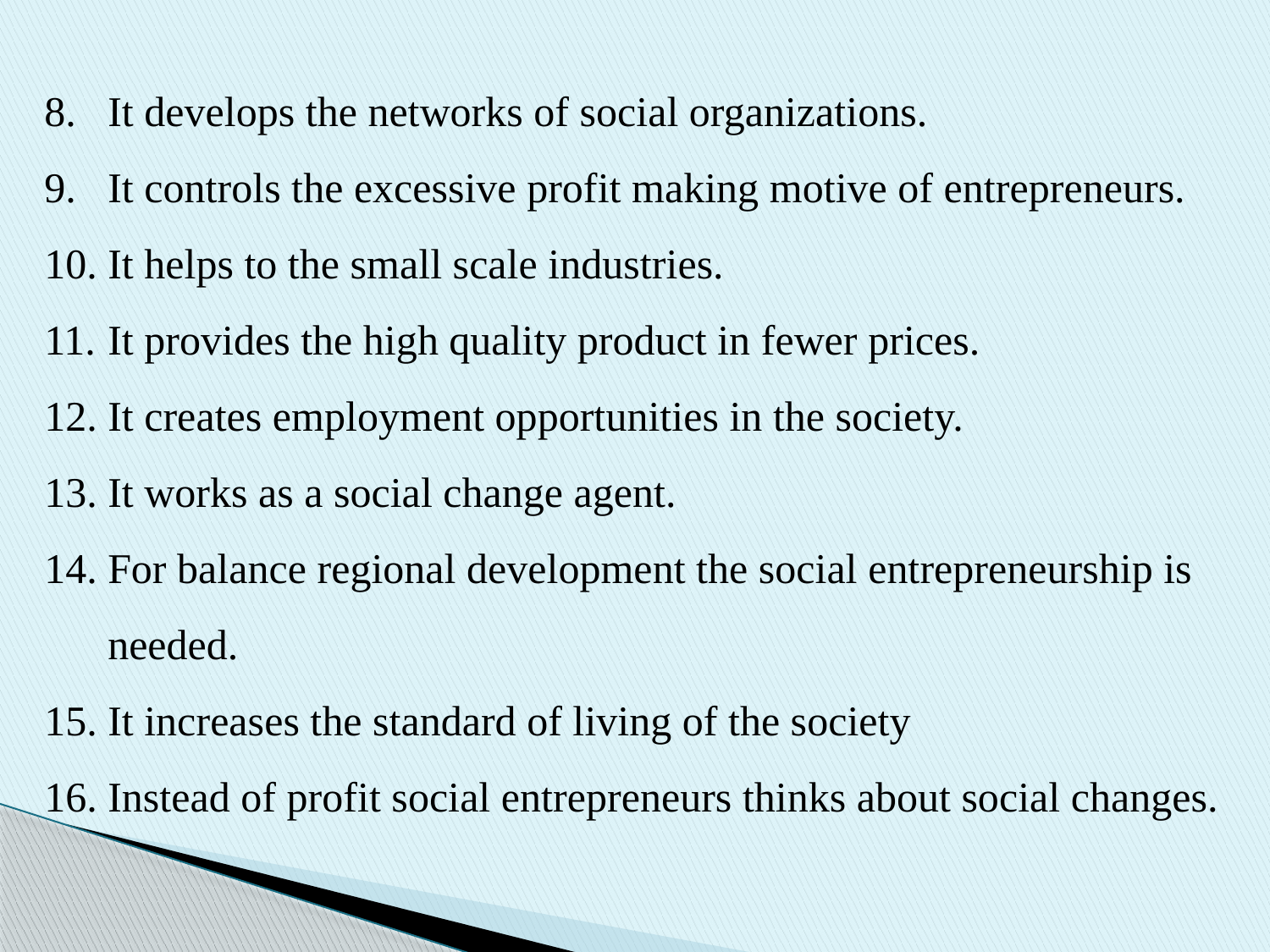

It develops the networks of social organizations.
It controls the excessive profit making motive of entrepreneurs.
It helps to the small scale industries.
It provides the high quality product in fewer prices.
It creates employment opportunities in the society.
It works as a social change agent.
For balance regional development the social entrepreneurship is needed.
It increases the standard of living of the society
Instead of profit social entrepreneurs thinks about social changes.